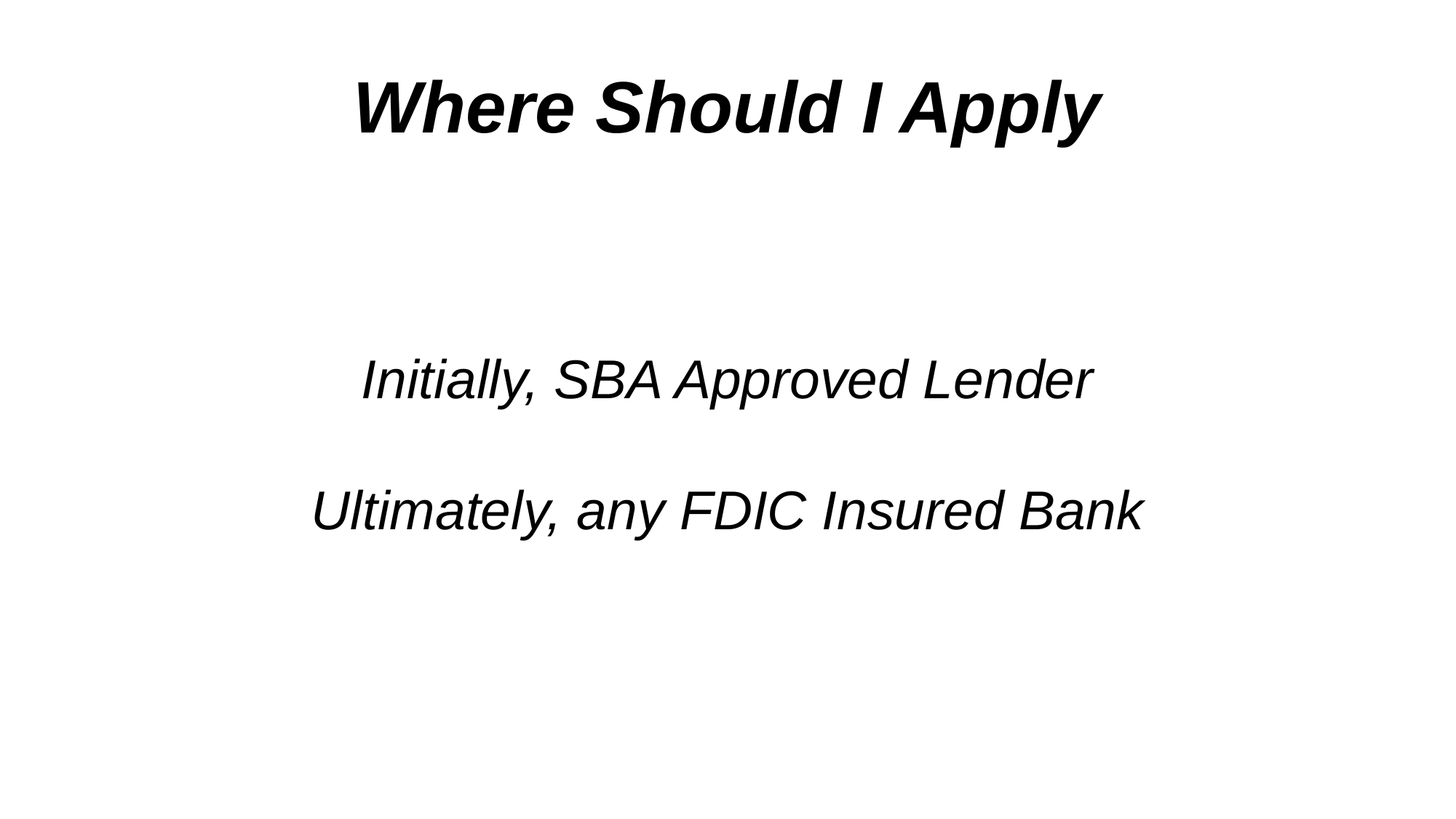

Where Should I Apply

Initially, SBA Approved Lender

Ultimately, any FDIC Insured Bank